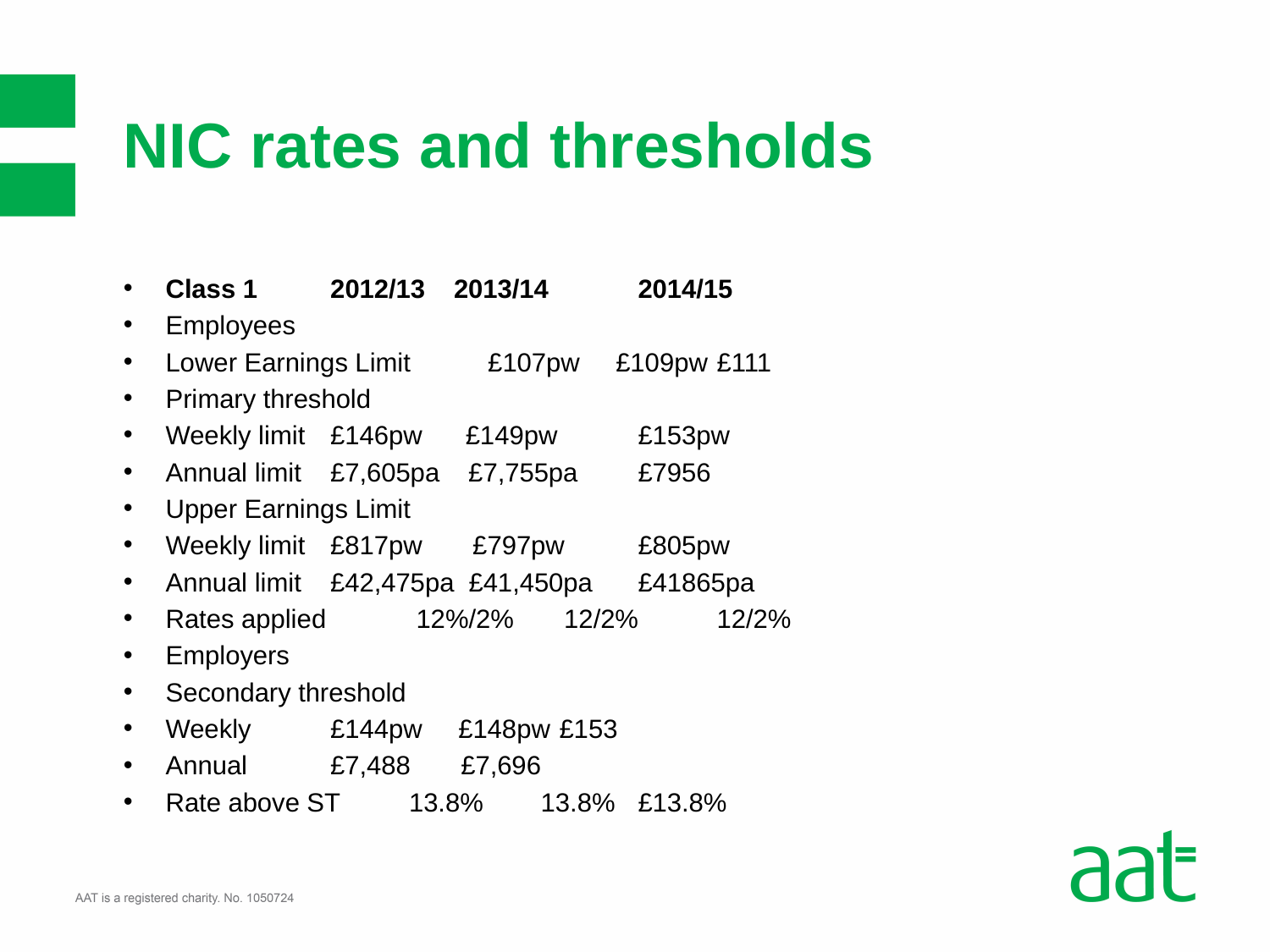

# NIC rates and thresholds
Class 1   			 2012/13    2013/14    	2014/15
Employees
Lower Earnings Limit 		 £107pw     £109pw 	£111
Primary threshold
Weekly limit 			 £146pw      £149pw 	£153pw
Annual limit 			 £7,605pa    £7,755pa 	£7956
Upper Earnings Limit
Weekly limit 			 £817pw       £797pw 	£805pw
Annual limit 			 £42,475pa  £41,450pa 	£41865pa
Rates applied 			  12%/2%       12/2% 	12/2%
Employers
Secondary threshold
Weekly 			 £144pw     £148pw 	£153
Annual 			 £7,488       £7,696
Rate above ST 		 13.8%        13.8% 	£13.8%